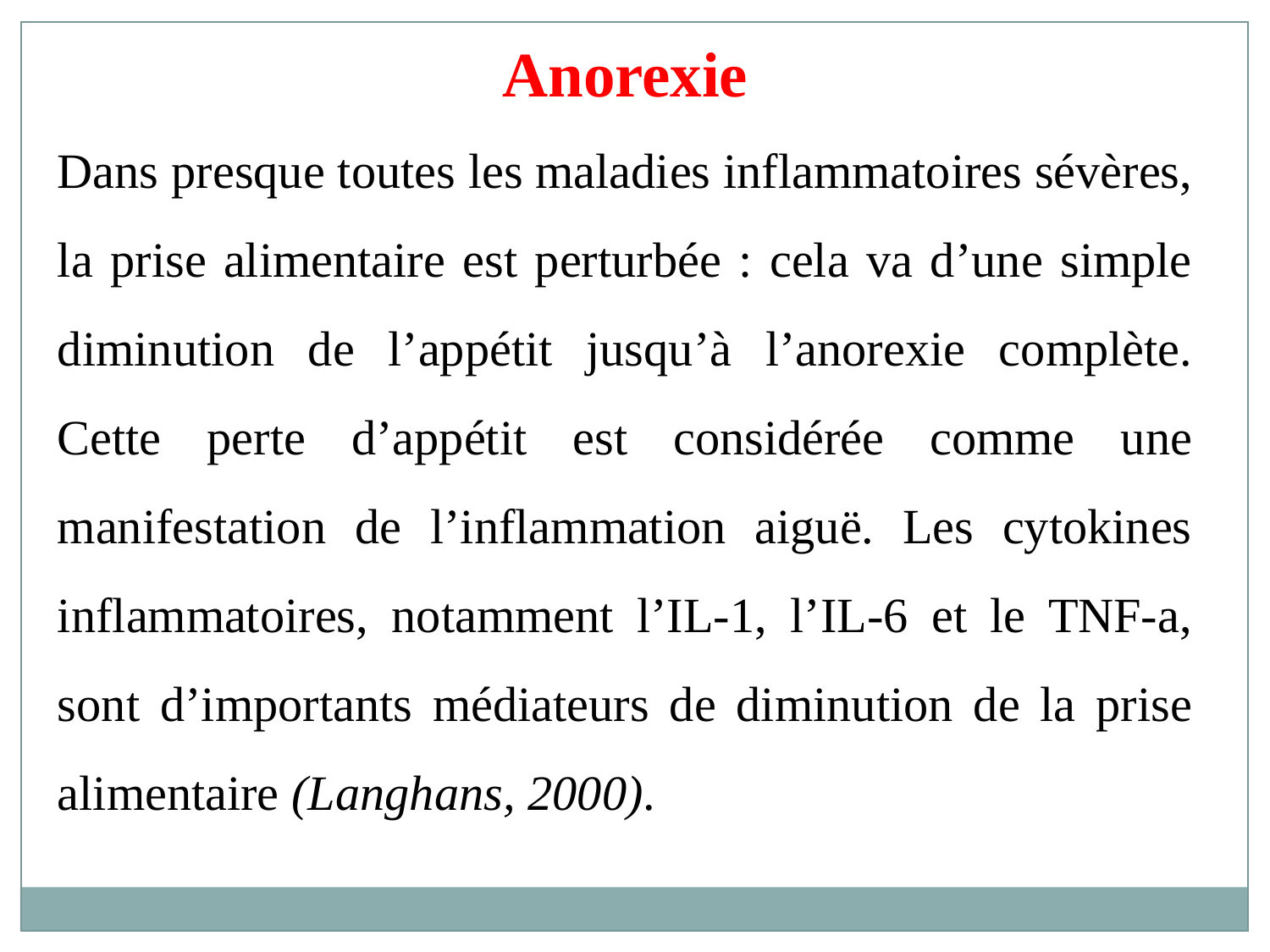

Anorexie
Dans presque toutes les maladies inflammatoires sévères, la prise alimentaire est perturbée : cela va d’une simple diminution de l’appétit jusqu’à l’anorexie complète. Cette perte d’appétit est considérée comme une manifestation de l’inflammation aiguë. Les cytokines inflammatoires, notamment l’IL-1, l’IL-6 et le TNF-a, sont d’importants médiateurs de diminution de la prise alimentaire (Langhans, 2000).